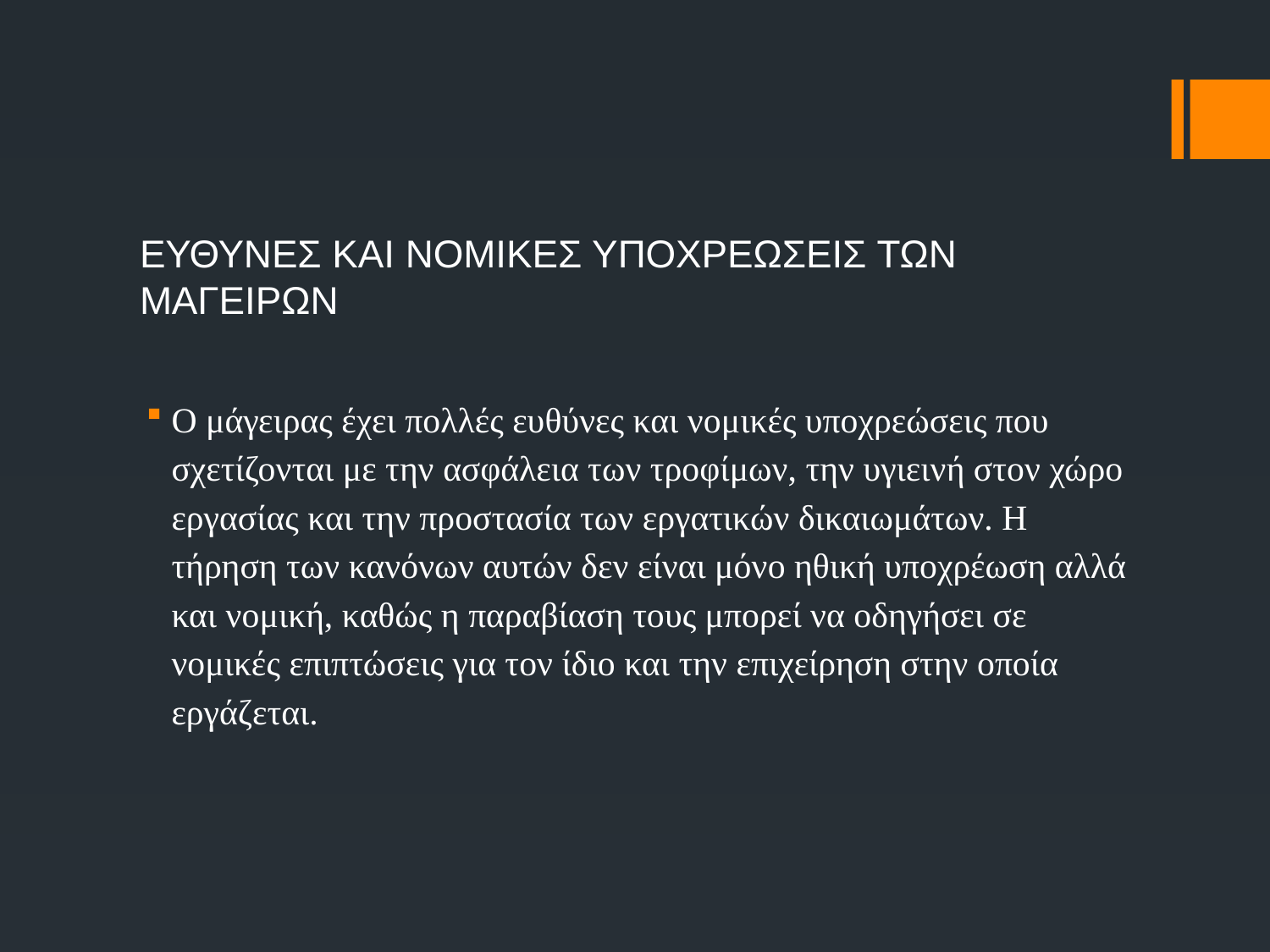

# ΕΥΘΥΝΕΣ ΚΑΙ ΝΟΜΙΚΕΣ ΥΠΟΧΡΕΩΣΕΙΣ ΤΩΝ ΜΑΓΕΙΡΩΝ
Ο μάγειρας έχει πολλές ευθύνες και νομικές υποχρεώσεις που σχετίζονται με την ασφάλεια των τροφίμων, την υγιεινή στον χώρο εργασίας και την προστασία των εργατικών δικαιωμάτων. Η τήρηση των κανόνων αυτών δεν είναι μόνο ηθική υποχρέωση αλλά και νομική, καθώς η παραβίαση τους μπορεί να οδηγήσει σε νομικές επιπτώσεις για τον ίδιο και την επιχείρηση στην οποία εργάζεται.